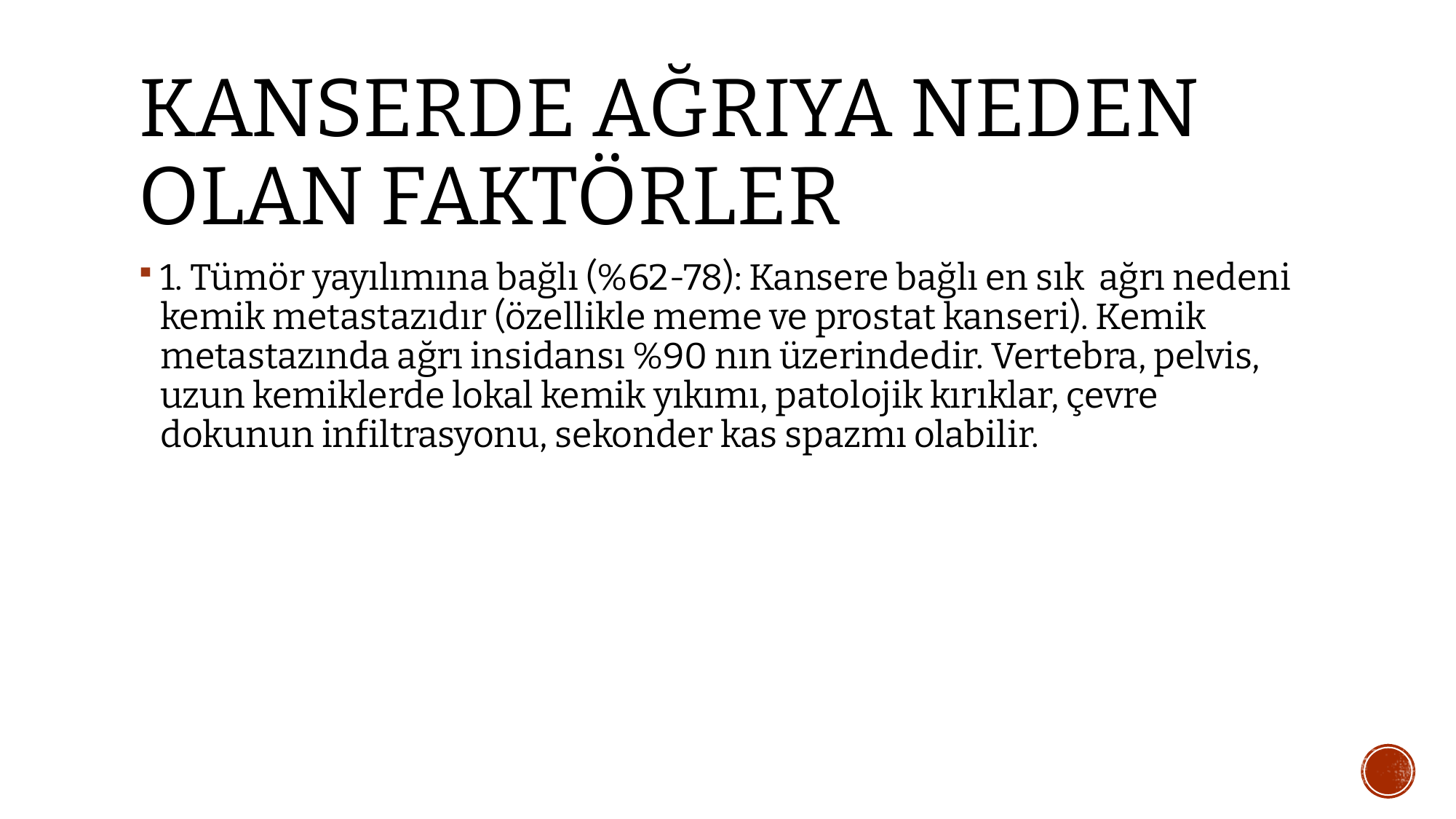

# Kanserde ağrıya neden olan faktörler
1. Tümör yayılımına bağlı (%62-78): Kansere bağlı en sık  ağrı nedeni kemik metastazıdır (özellikle meme ve prostat kanseri). Kemik metastazında ağrı insidansı %90 nın üzerindedir. Vertebra, pelvis, uzun kemiklerde lokal kemik yıkımı, patolojik kırıklar, çevre dokunun infiltrasyonu, sekonder kas spazmı olabilir.